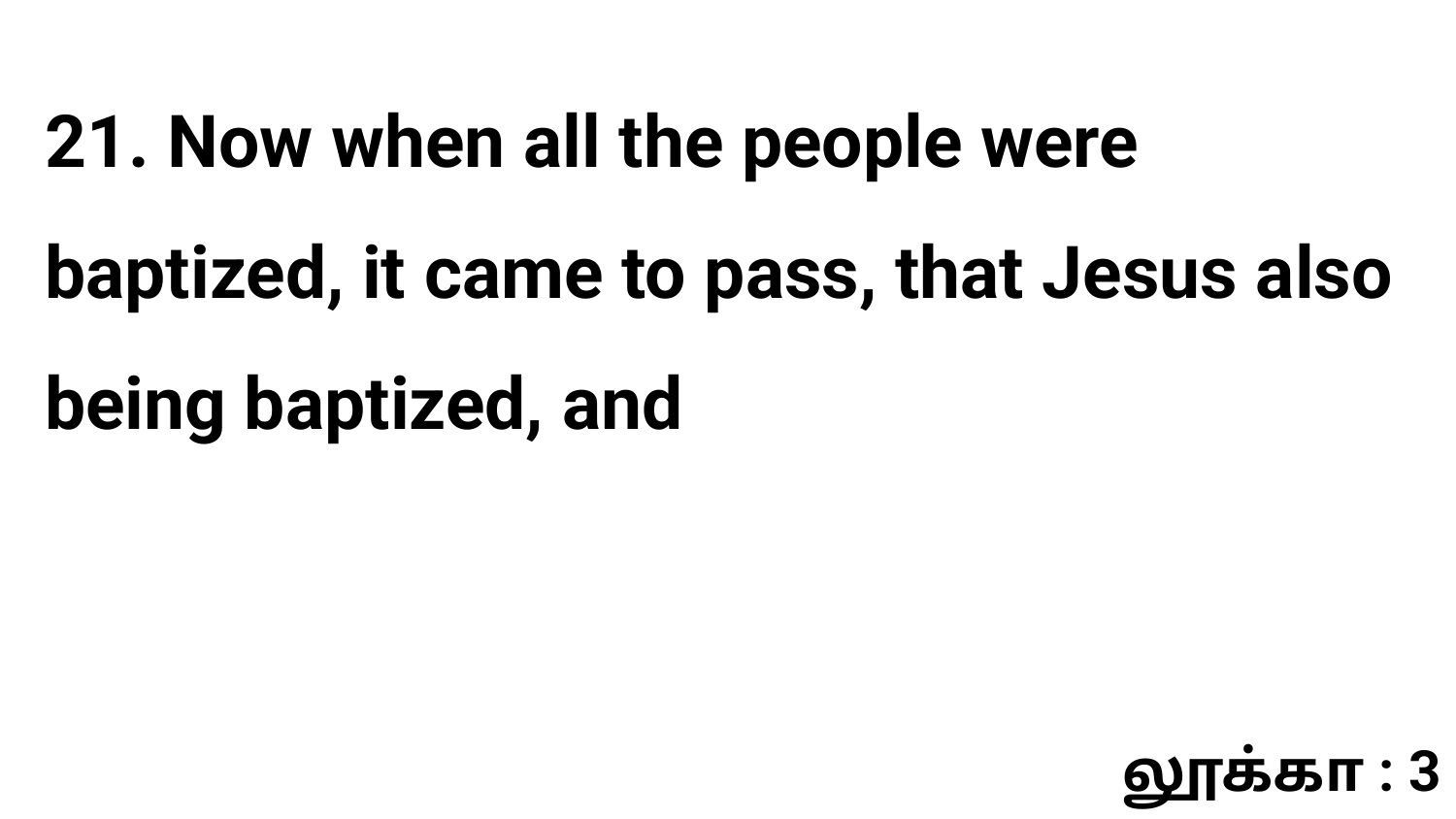

21. Now when all the people were baptized, it came to pass, that Jesus also being baptized, and
லூக்கா : 3